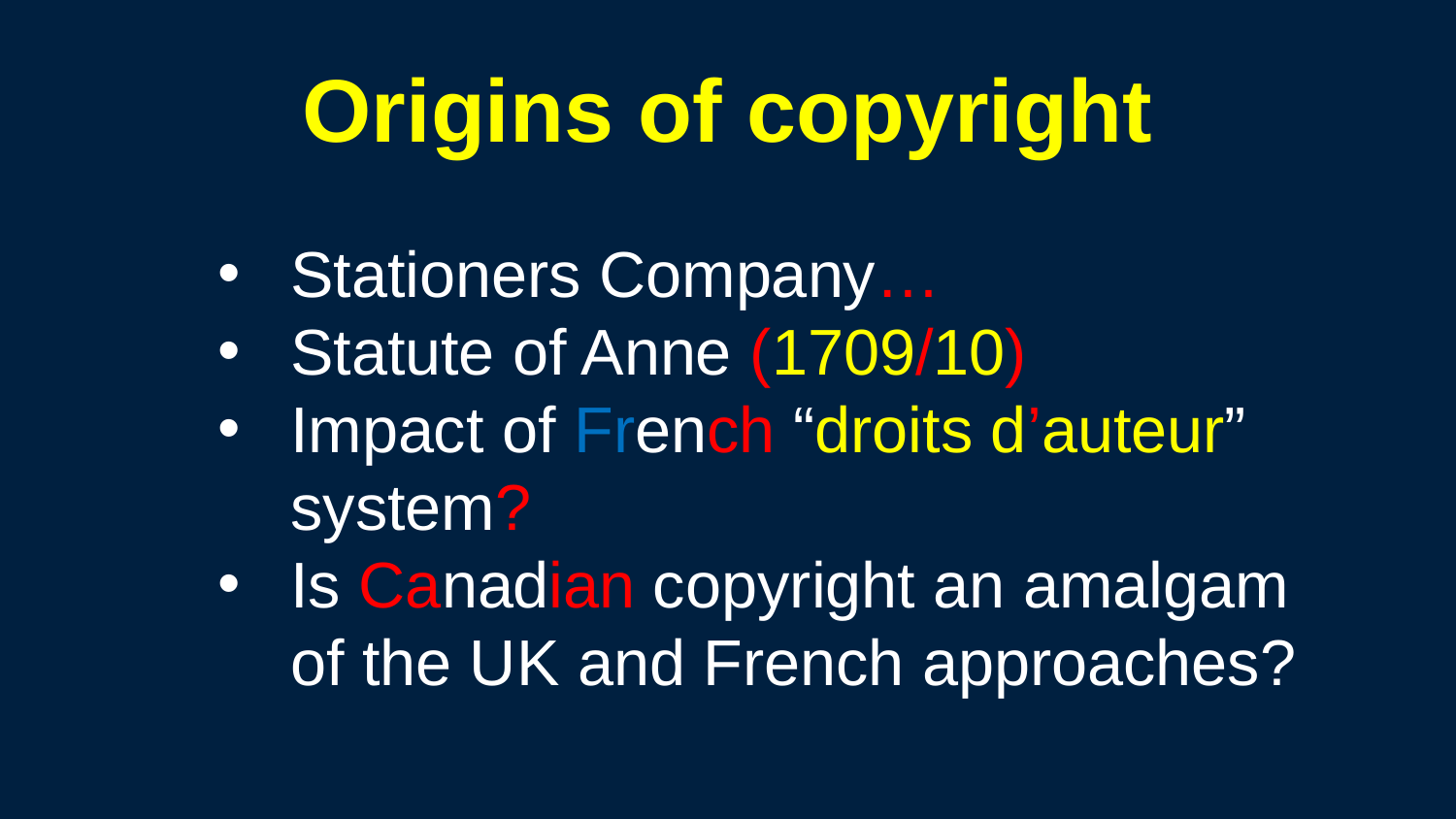

Origins of copyright
Stationers Company…
Statute of Anne (1709/10)
Impact of French “droits d’auteur” system?
Is Canadian copyright an amalgam of the UK and French approaches?